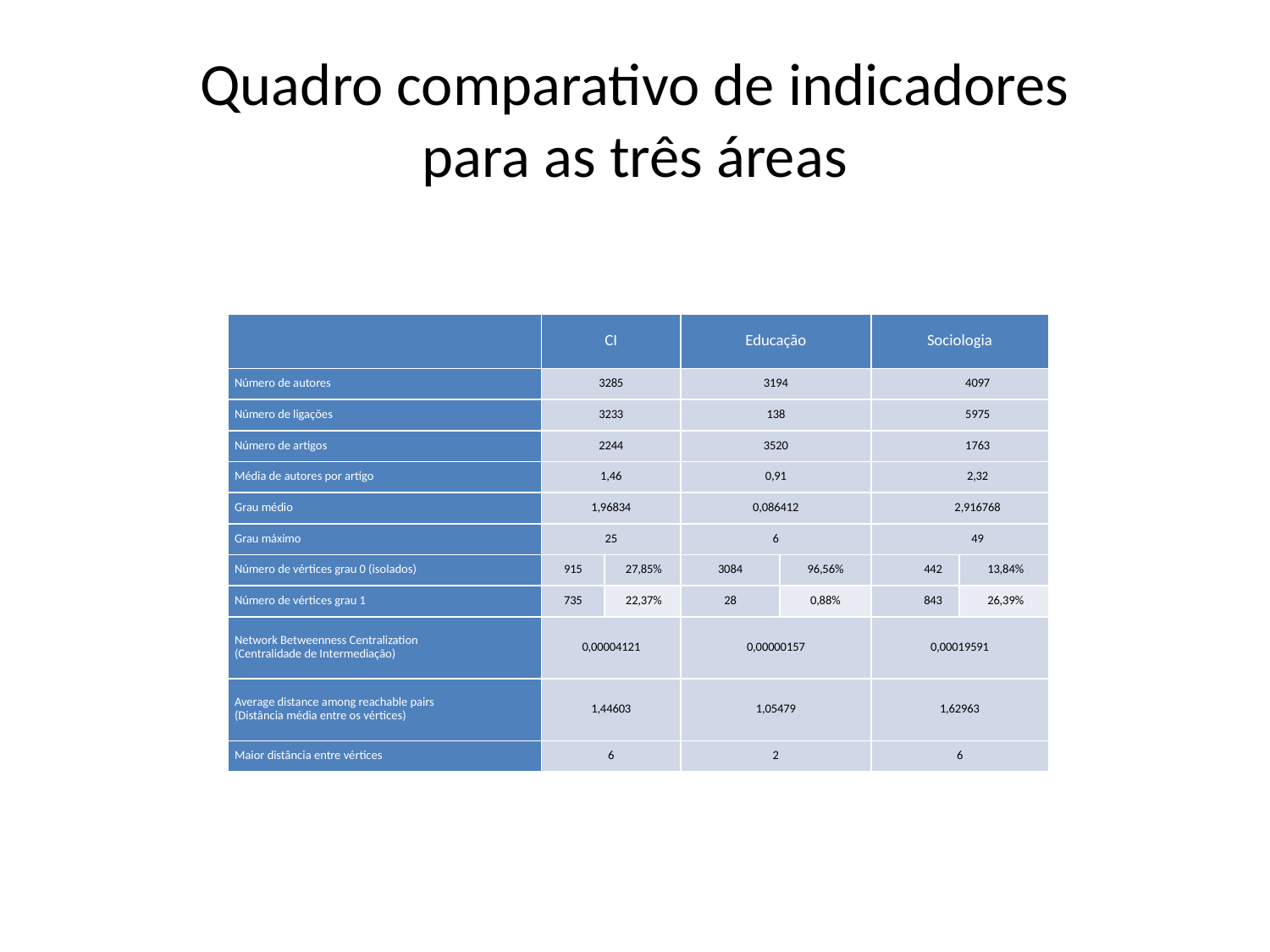

# Quadro comparativo de indicadores para as três áreas
|  | CI |  | Educação |  | Sociologia |  |
| --- | --- | --- | --- | --- | --- | --- |
| Número de autores | 3285 |  | 3194 |  | 4097 |  |
| Número de ligações | 3233 |  | 138 |  | 5975 |  |
| Número de artigos | 2244 |  | 3520 |  | 1763 |  |
| Média de autores por artigo | 1,46 |  | 0,91 |  | 2,32 |  |
| Grau médio | 1,96834 |  | 0,086412 |  | 2,916768 |  |
| Grau máximo | 25 |  | 6 |  | 49 |  |
| Número de vértices grau 0 (isolados) | 915 | 27,85% | 3084 | 96,56% | 442 | 13,84% |
| Número de vértices grau 1 | 735 | 22,37% | 28 | 0,88% | 843 | 26,39% |
| Network Betweenness Centralization (Centralidade de Intermediação) | 0,00004121 |  | 0,00000157 |  | 0,00019591 |  |
| Average distance among reachable pairs (Distância média entre os vértices) | 1,44603 |  | 1,05479 |  | 1,62963 |  |
| Maior distância entre vértices | 6 |  | 2 |  | 6 |  |